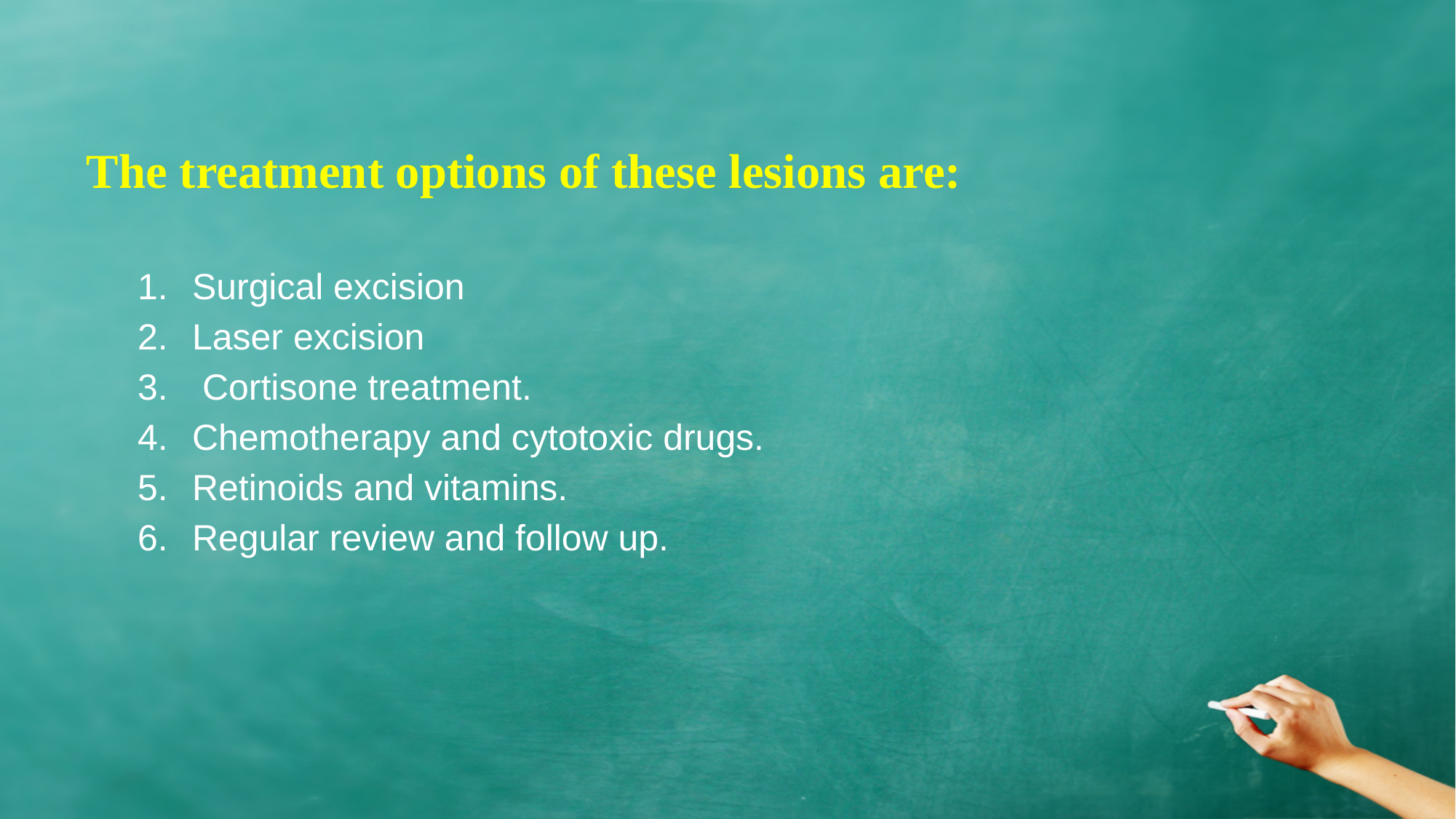

The treatment options of these lesions are:

Surgical excision
Laser excision
 Cortisone treatment.
Chemotherapy and cytotoxic drugs.
Retinoids and vitamins.
Regular review and follow up.